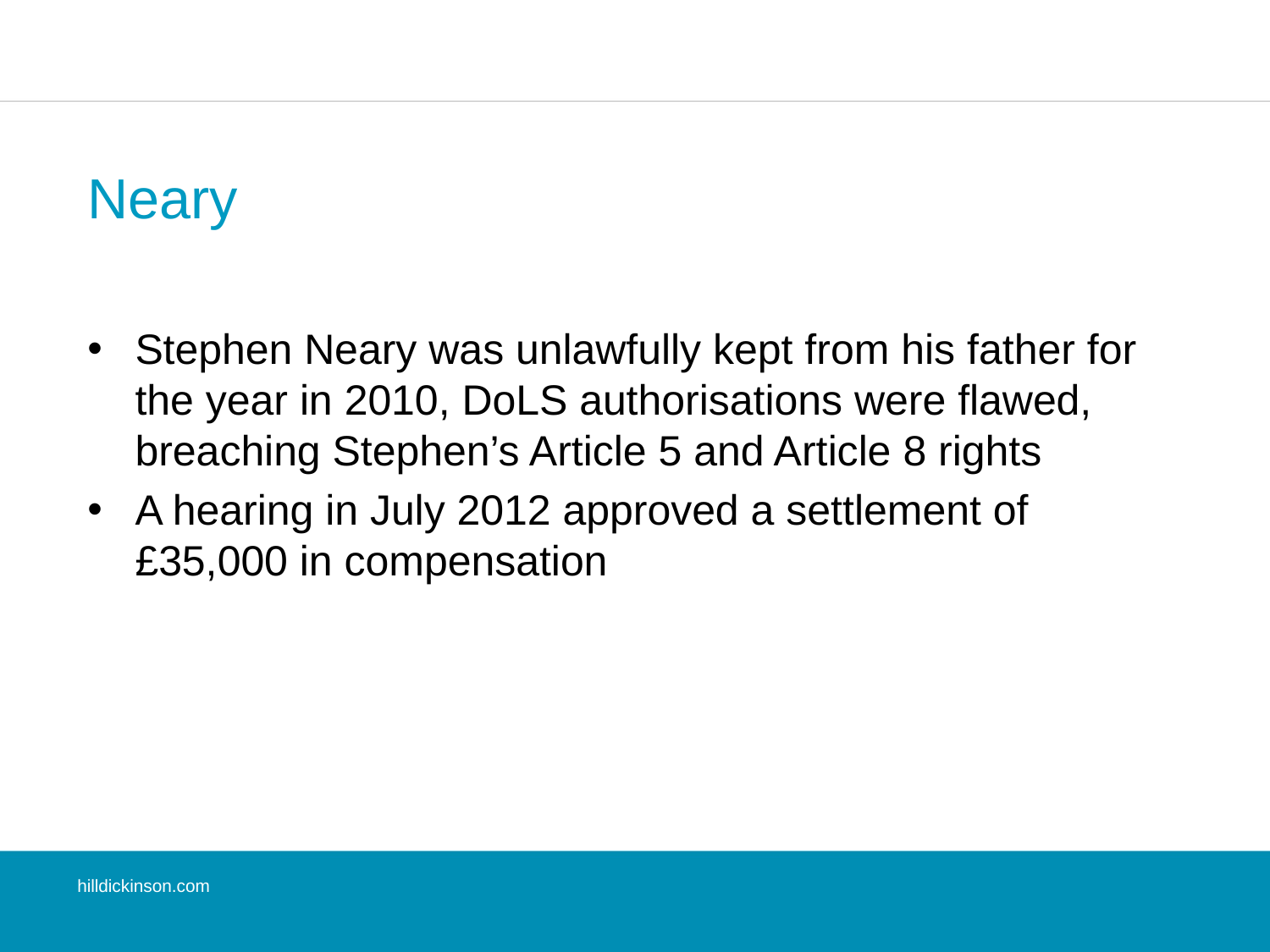

# Neary
Stephen Neary was unlawfully kept from his father for the year in 2010, DoLS authorisations were flawed, breaching Stephen’s Article 5 and Article 8 rights
A hearing in July 2012 approved a settlement of £35,000 in compensation